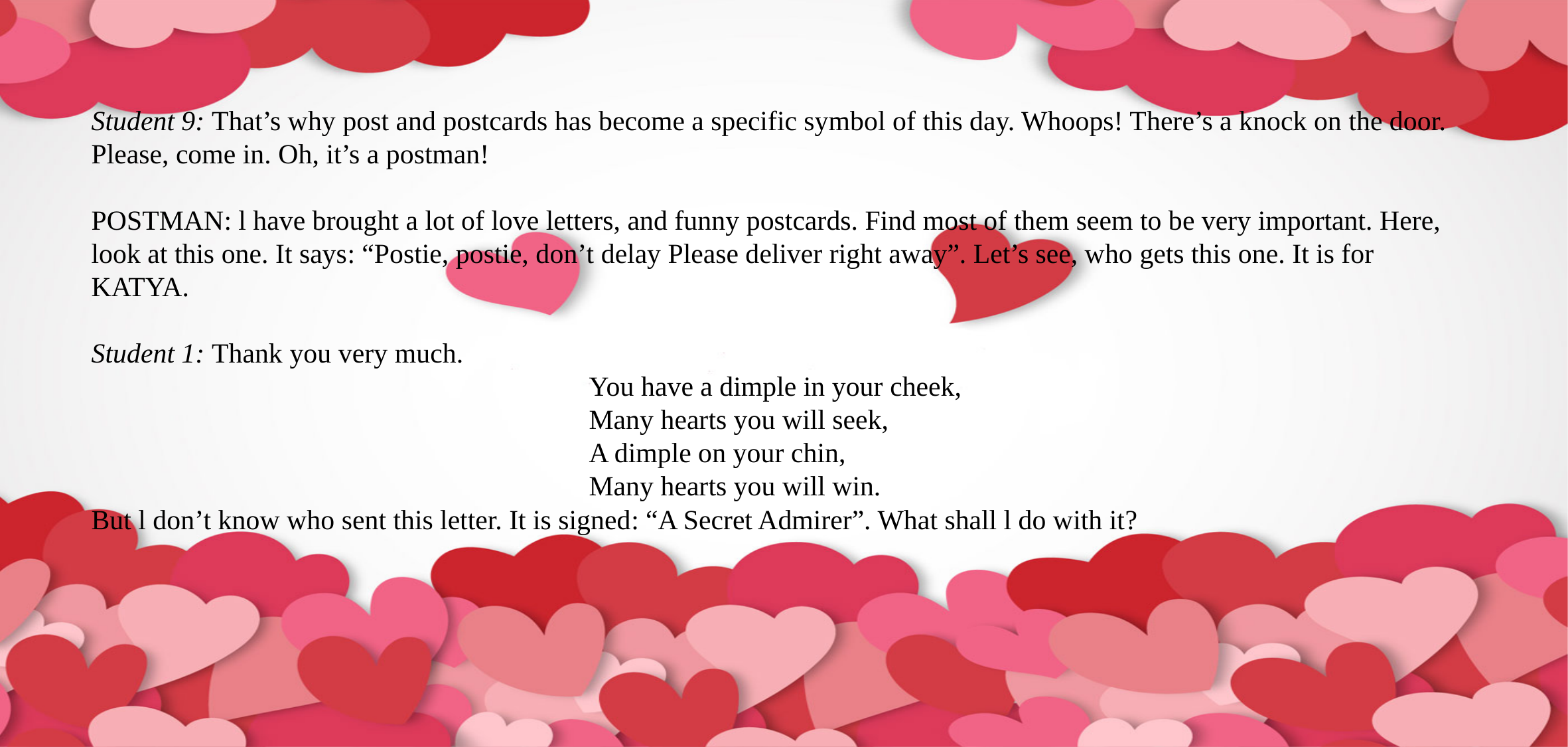

# Student 9: That’s why post and postcards has become a specific symbol of this day. Whoops! There’s a knock on the door. Please, come in. Oh, it’s a postman! POSTMAN: l have brought a lot of love letters, and funny postcards. Find most of them seem to be very important. Here, look at this one. It says: “Postie, postie, don’t delay Please deliver right away”. Let’s see, who gets this one. It is for KATYA. Student 1: Thank you very much. You have a dimple in your cheek, Many hearts you will seek, A dimple on your chin, Many hearts you will win. But l don’t know who sent this letter. It is signed: “A Secret Admirer”. What shall l do with it?